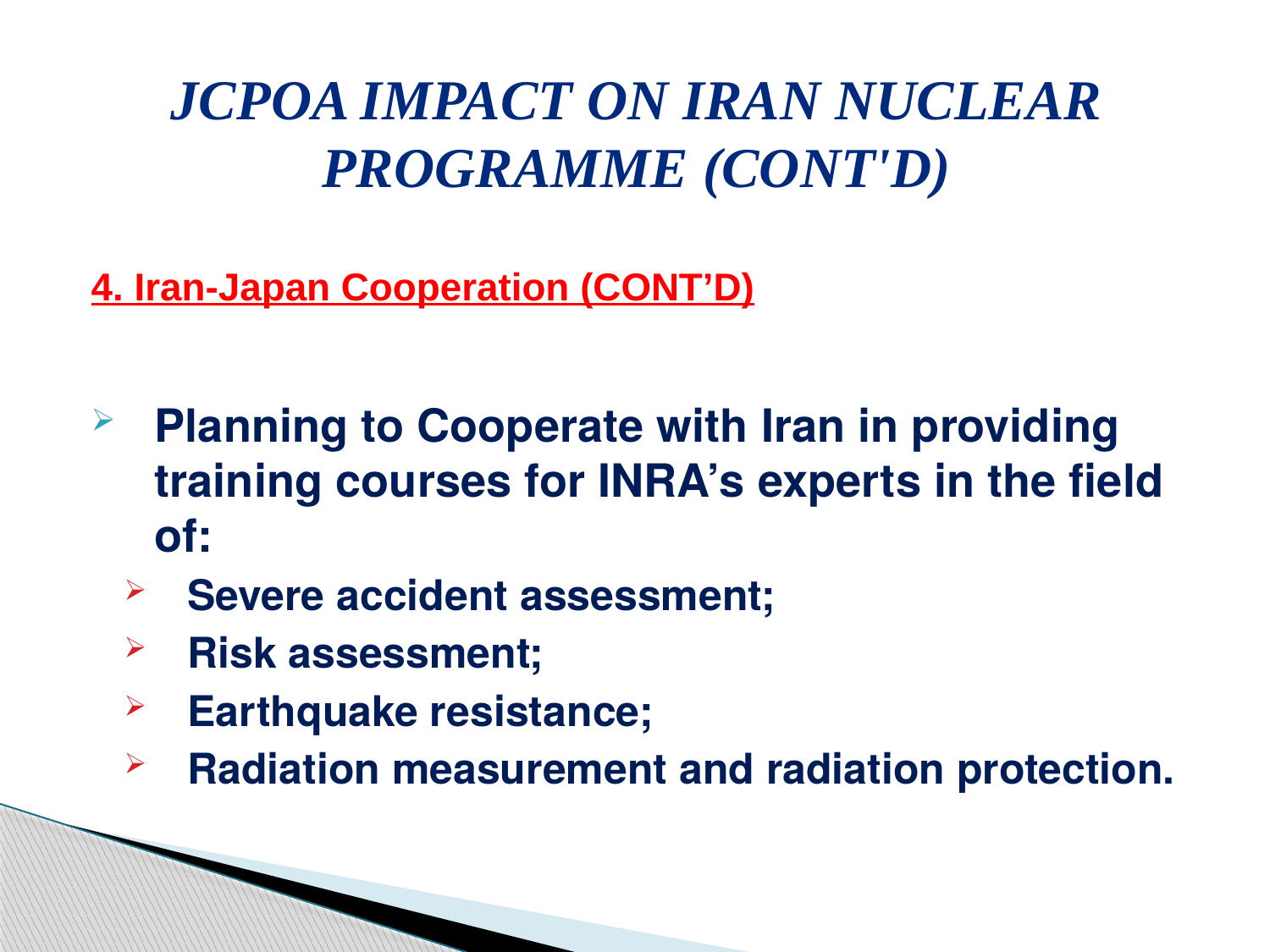

# JCPoA Impact on Iran Nuclear Programme (cont'd)
4. Iran-Japan Cooperation (CONT’D)

Planning to Cooperate with Iran in providing training courses for INRA’s experts in the field of:
Severe accident assessment;
Risk assessment;
Earthquake resistance;
Radiation measurement and radiation protection.